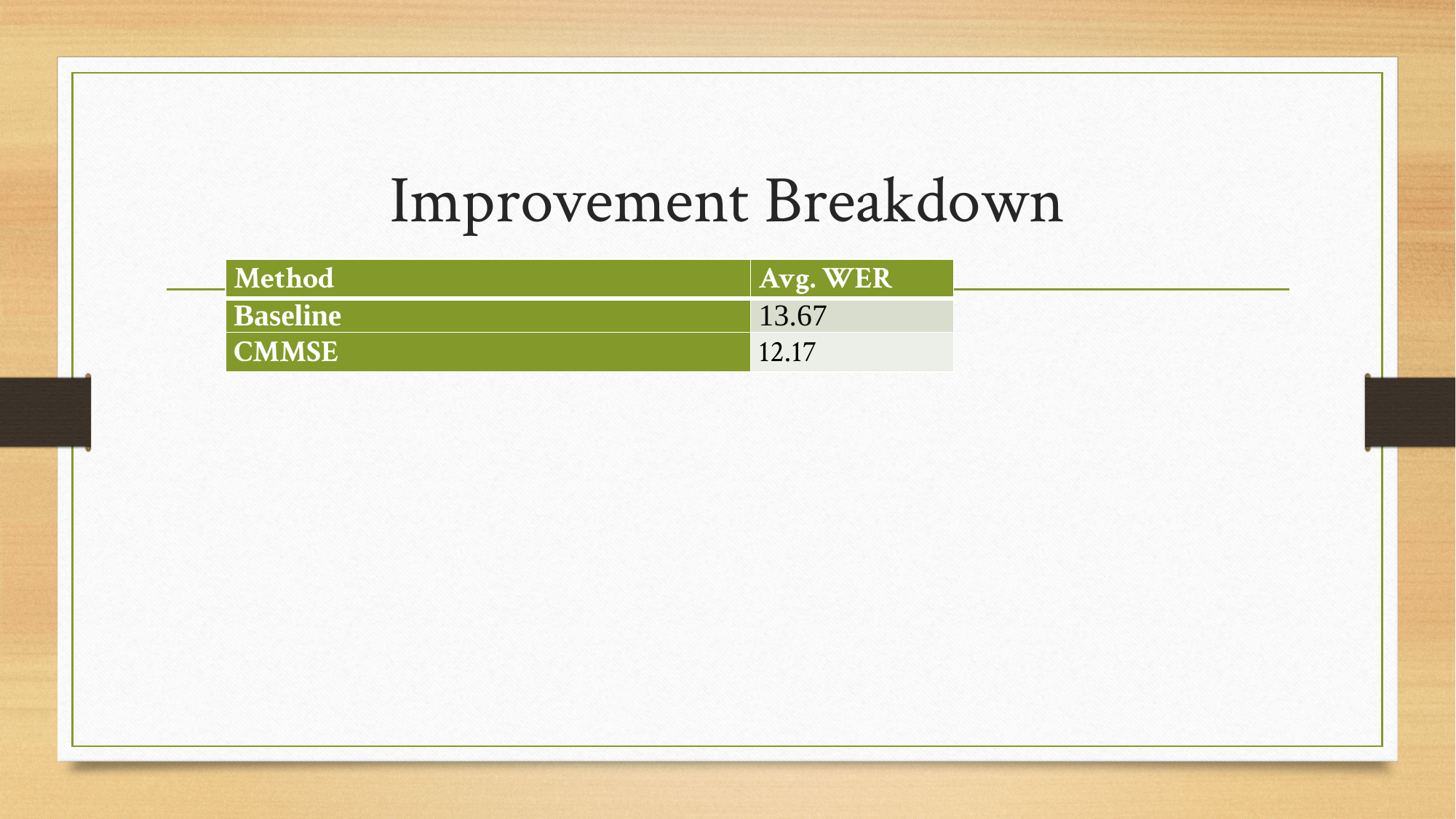

# Improvement Breakdown
| Method | Avg. WER |
| --- | --- |
| Baseline | 13.67 |
| CMMSE | 12.17 |